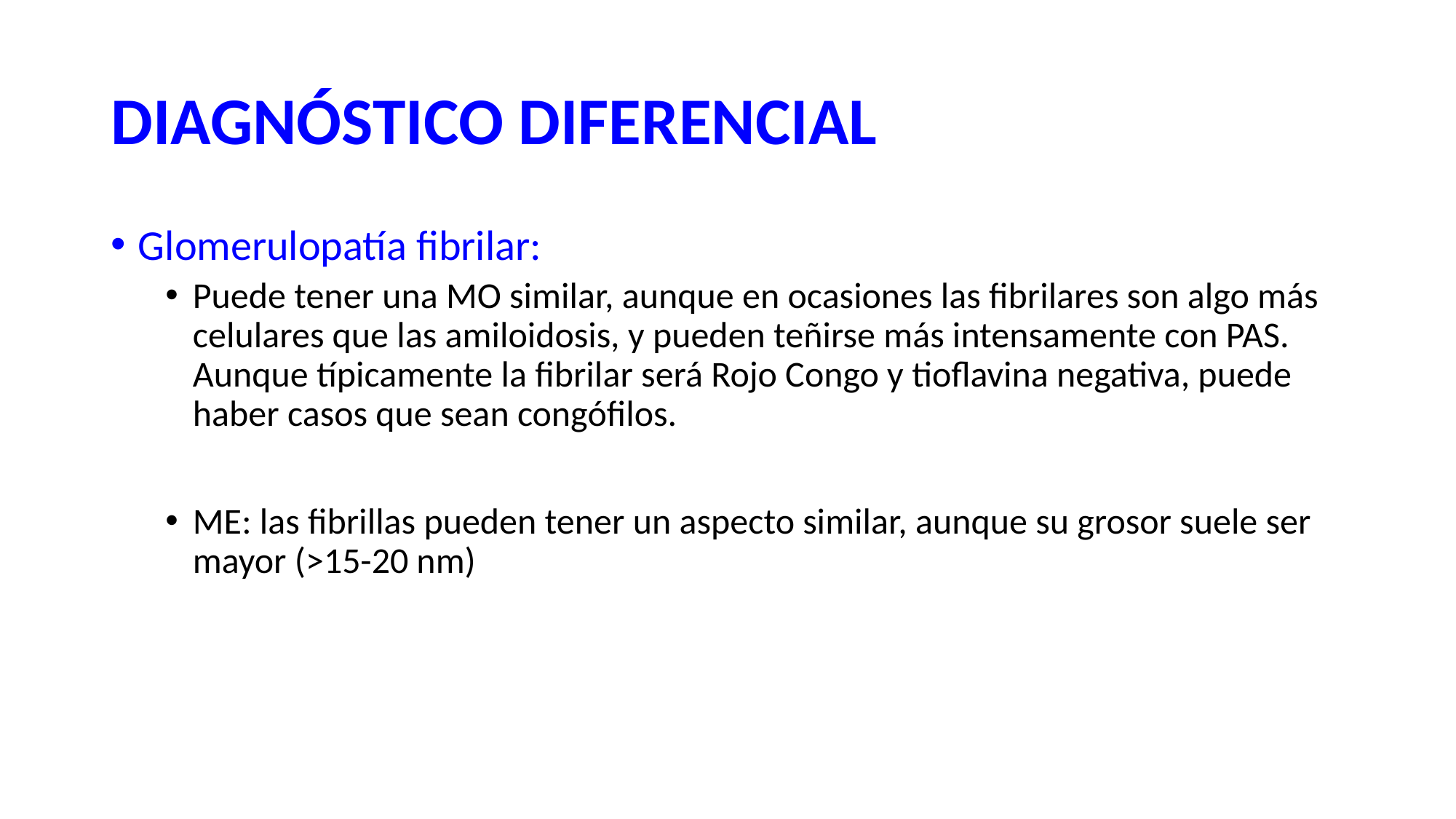

# DIAGNÓSTICO DIFERENCIAL
Glomerulopatía fibrilar:
Puede tener una MO similar, aunque en ocasiones las fibrilares son algo más celulares que las amiloidosis, y pueden teñirse más intensamente con PAS. Aunque típicamente la fibrilar será Rojo Congo y tioflavina negativa, puede haber casos que sean congófilos.

ME: las fibrillas pueden tener un aspecto similar, aunque su grosor suele ser mayor (>15-20 nm)